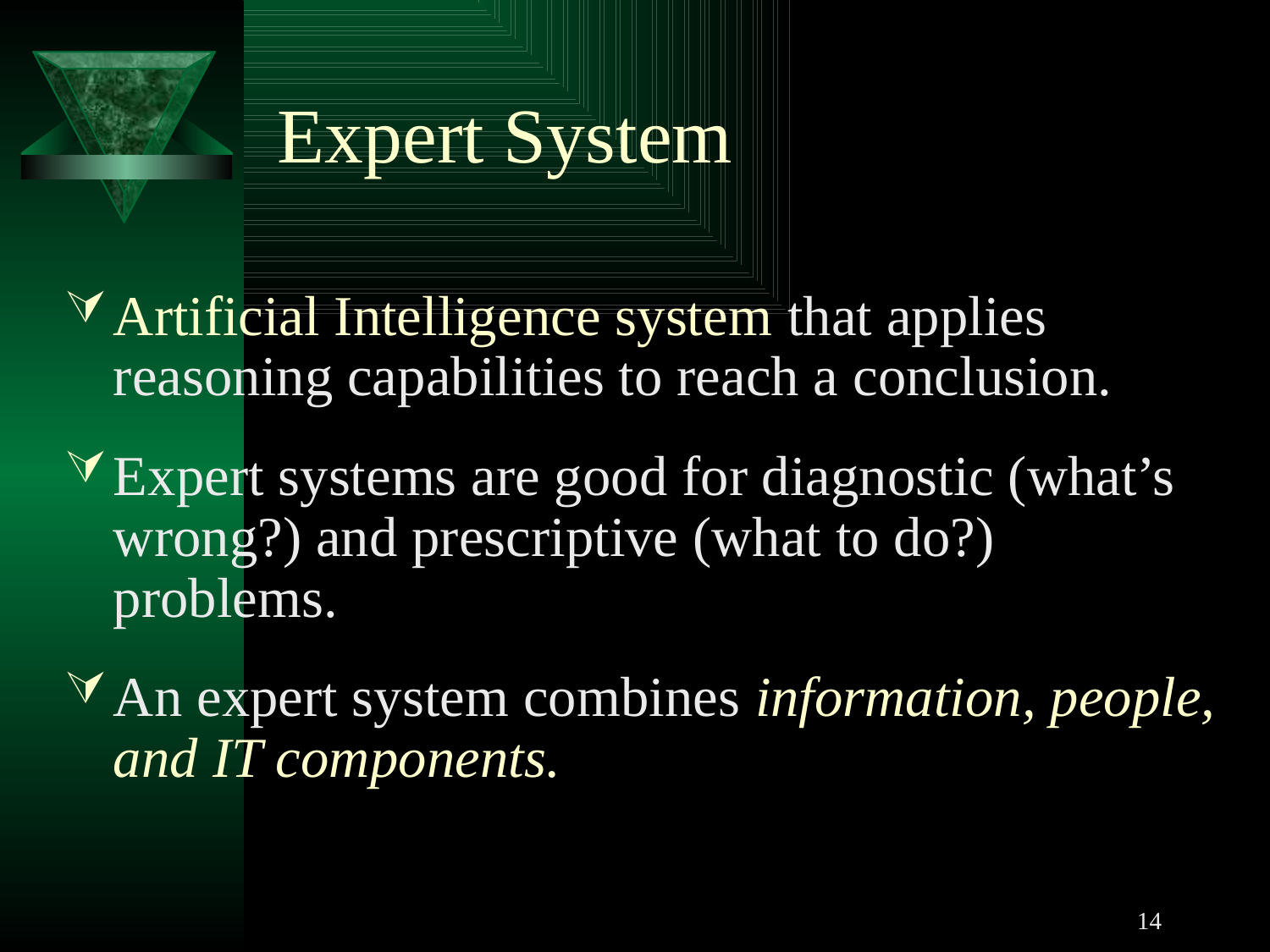

# Expert System
Artificial Intelligence system that applies reasoning capabilities to reach a conclusion.

Expert systems are good for diagnostic (what’s wrong?) and prescriptive (what to do?) problems.

An expert system combines information, people, and IT components.

14